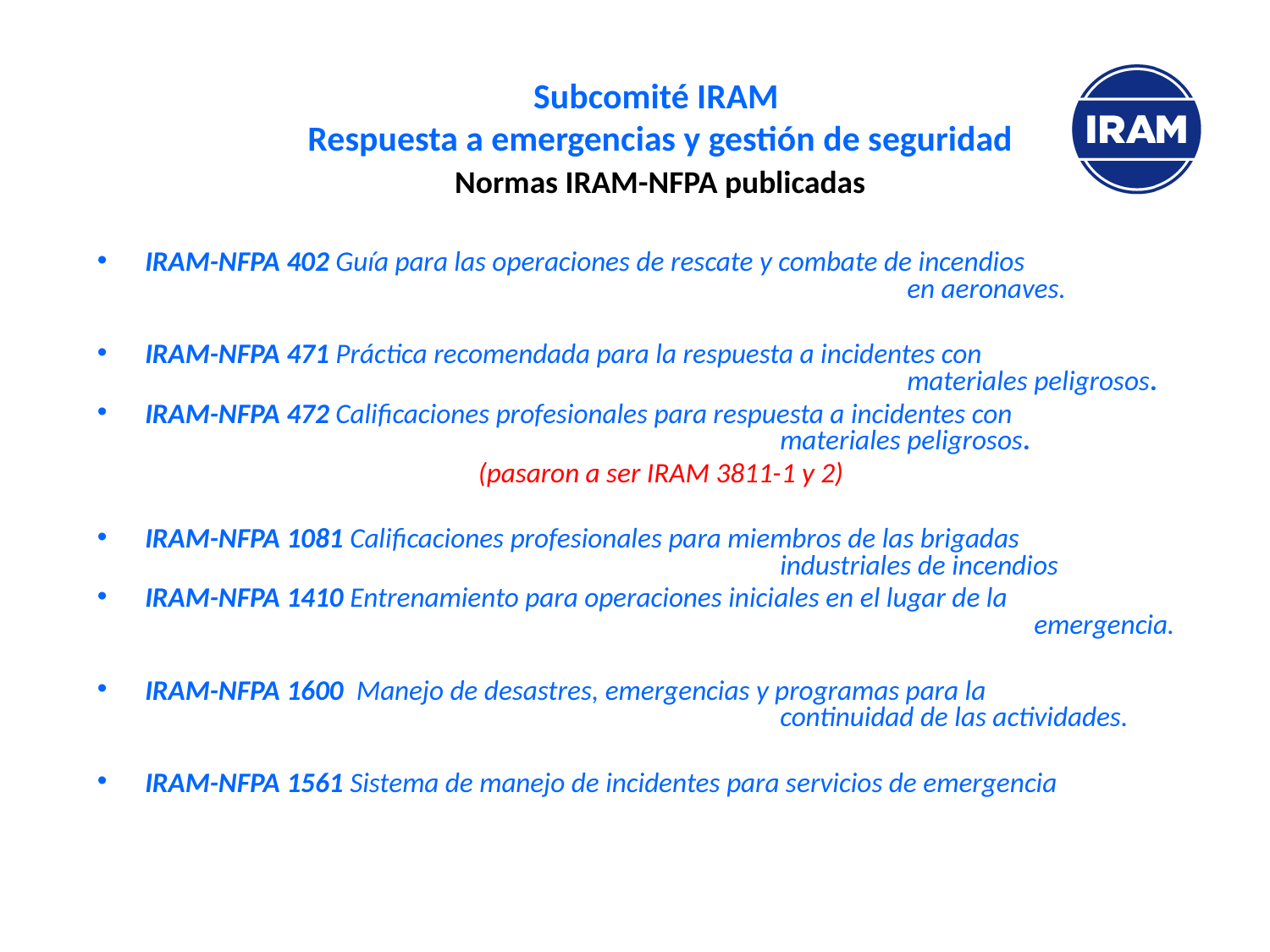

# Subcomité IRAM Respuesta a emergencias y gestión de seguridad Normas IRAM-NFPA publicadas
IRAM-NFPA 402 Guía para las operaciones de rescate y combate de incendios 								en aeronaves.

IRAM-NFPA 471 Práctica recomendada para la respuesta a incidentes con 								materiales peligrosos.
IRAM-NFPA 472 Calificaciones profesionales para respuesta a incidentes con 							materiales peligrosos.
			(pasaron a ser IRAM 3811-1 y 2)

IRAM-NFPA 1081 Calificaciones profesionales para miembros de las brigadas 							industriales de incendios
IRAM-NFPA 1410 Entrenamiento para operaciones iniciales en el lugar de la 									emergencia.

IRAM-NFPA 1600  Manejo de desastres, emergencias y programas para la 							continuidad de las actividades.

IRAM-NFPA 1561 Sistema de manejo de incidentes para servicios de emergencia